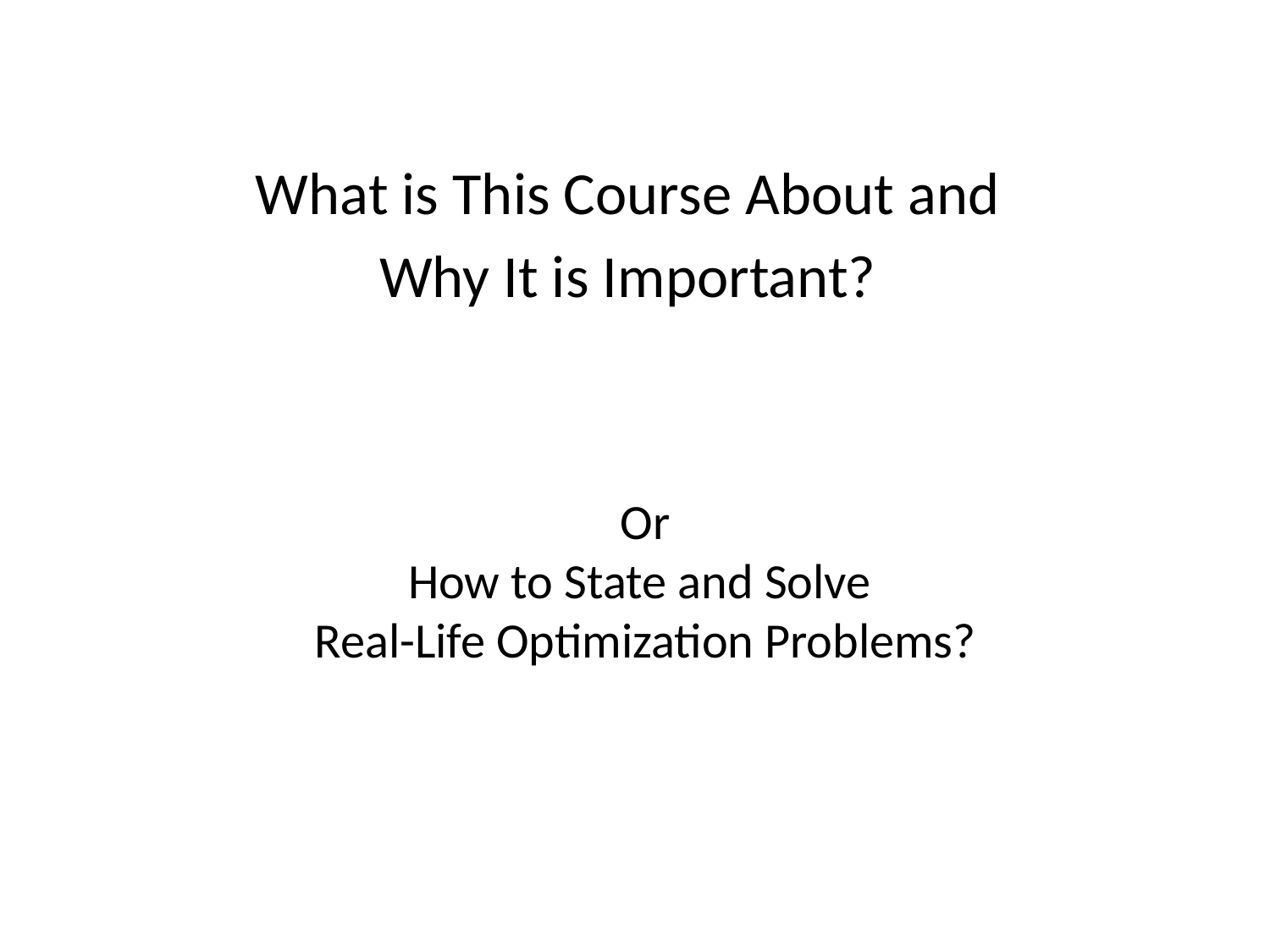

What is This Course About and
Why It is Important?
Or
How to State and Solve
Real-Life Optimization Problems?